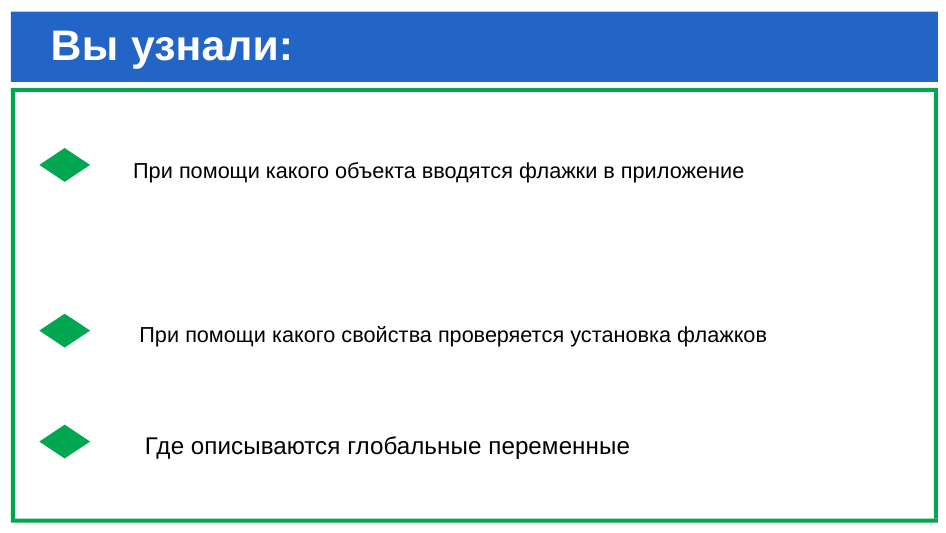

# Вы узнали:
При помощи какого объекта вводятся флажки в приложение

При помощи какого свойства проверяется установка флажков
Где описываются глобальные переменные